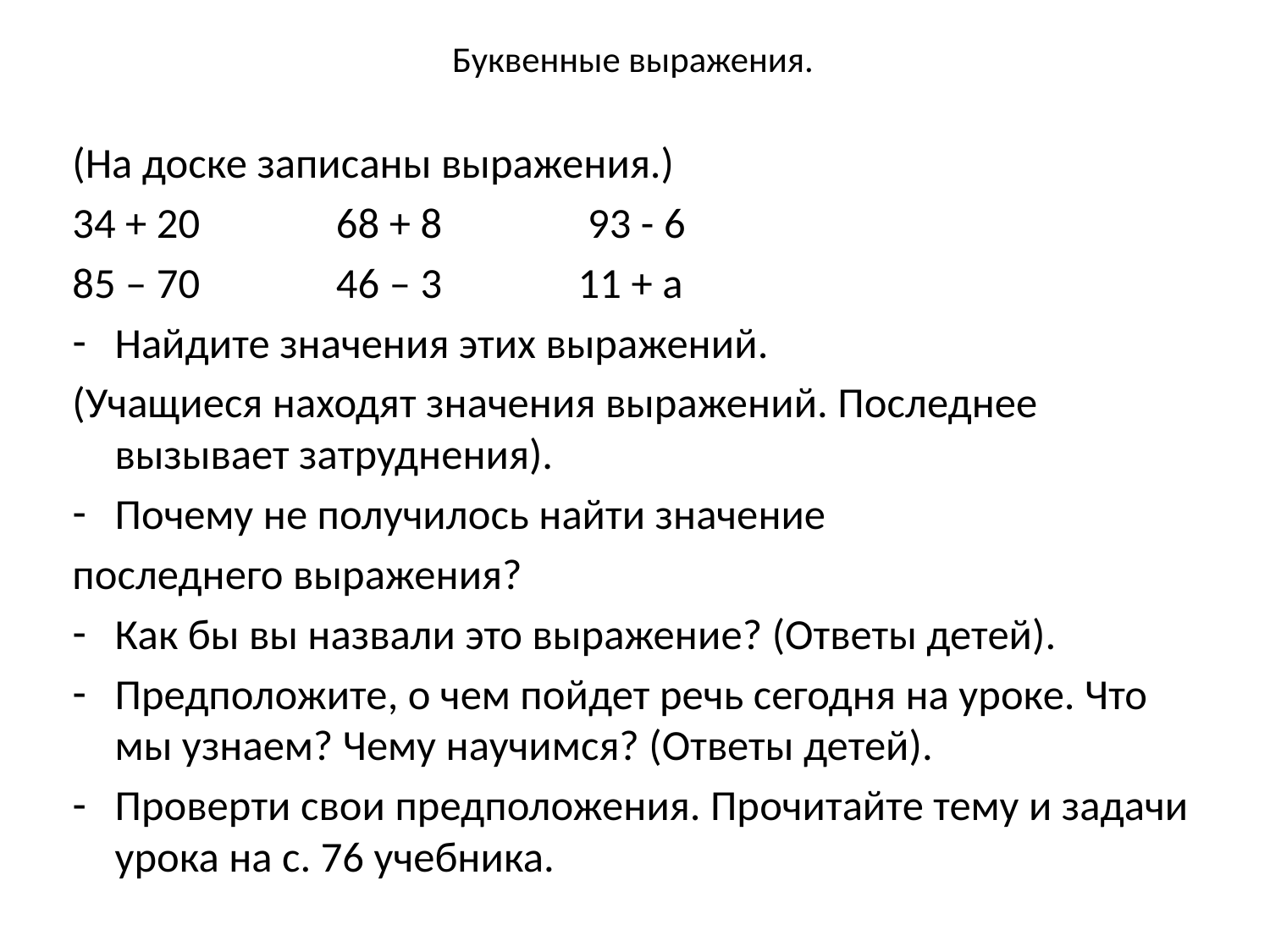

# Буквенные выражения.
(На доске записаны выражения.)
34 + 20              68 + 8               93 - 6
85 – 70              46 – 3              11 + а
Найдите значения этих выражений.
(Учащиеся находят значения выражений. Последнее вызывает затруднения).
Почему не получилось найти значение
последнего выражения?
Как бы вы назвали это выражение? (Ответы детей).
Предположите, о чем пойдет речь сегодня на уроке. Что мы узнаем? Чему научимся? (Ответы детей).
Проверти свои предположения. Прочитайте тему и задачи урока на с. 76 учебника.